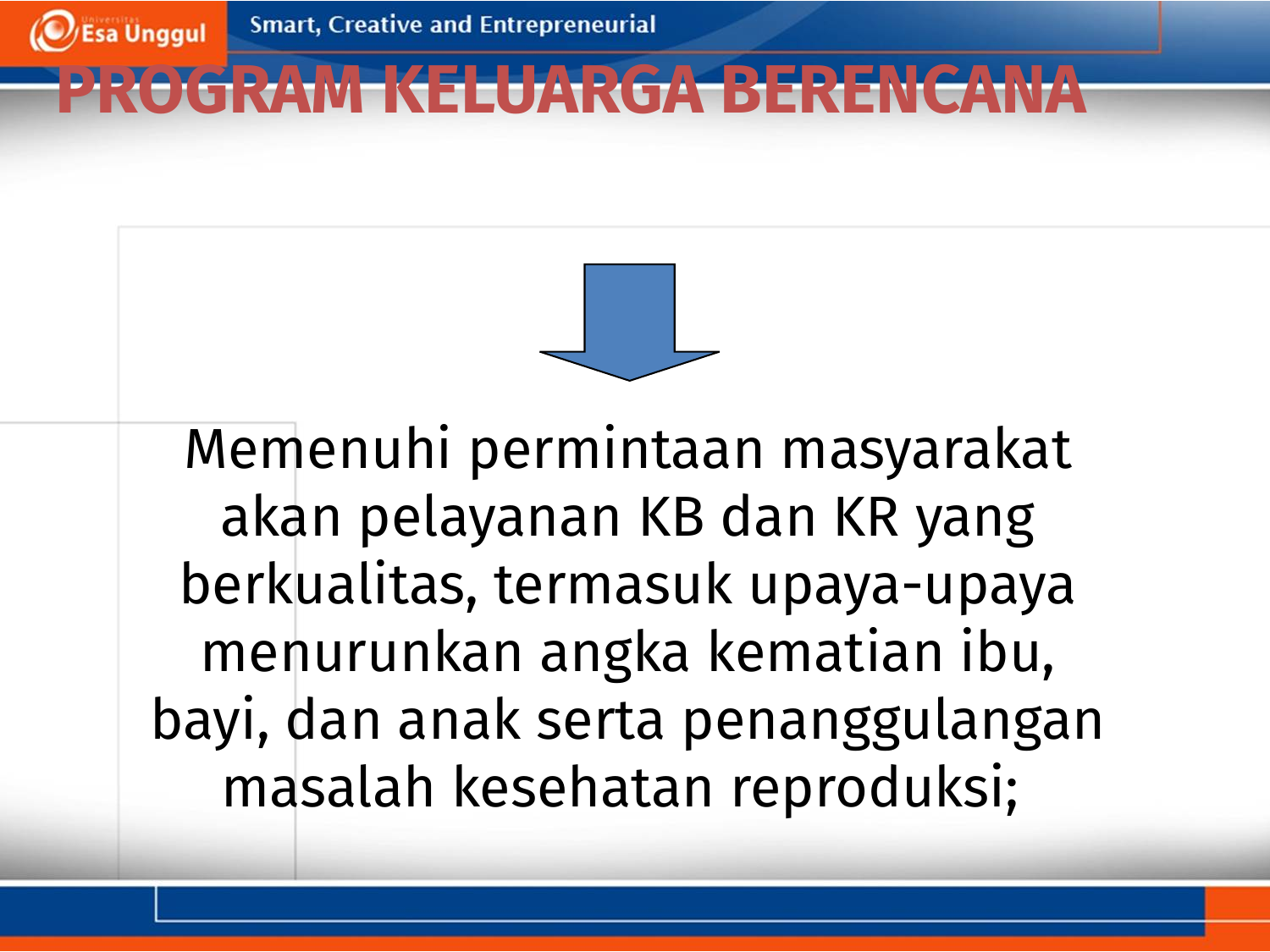

PROGRAM KELUARGA BERENCANA

Memenuhi permintaan masyarakat akan pelayanan KB dan KR yang berkualitas, termasuk upaya-upaya menurunkan angka kematian ibu, bayi, dan anak serta penanggulangan masalah kesehatan reproduksi;